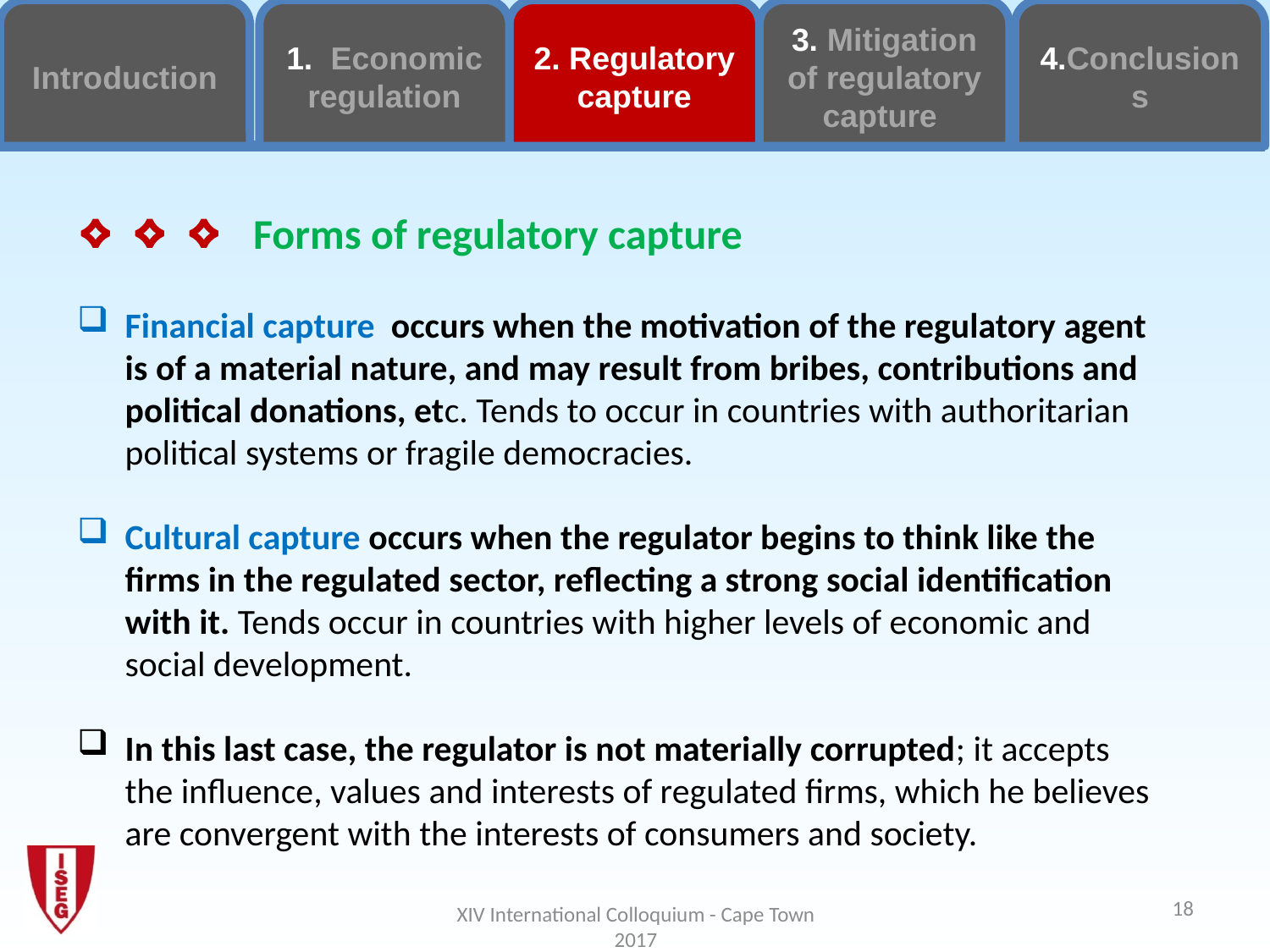

Introduction
1.  Economic regulation
2. Regulatory capture
3. Mitigation of regulatory
capture
4.Conclusions
⟡ ⟡ ⟡  Forms of regulatory capture

Financial capture  occurs when the motivation of the regulatory agent is of a material nature, and may result from bribes, contributions and political donations, etc. Tends to occur in countries with authoritarian political systems or fragile democracies.

Cultural capture occurs when the regulator begins to think like the firms in the regulated sector, reflecting a strong social identification with it. Tends occur in countries with higher levels of economic and social development.

In this last case, the regulator is not materially corrupted; it accepts the influence, values ​​and interests of regulated firms, which he believes are convergent with the interests of consumers and society.
18
XIV International Colloquium - Cape Town 2017